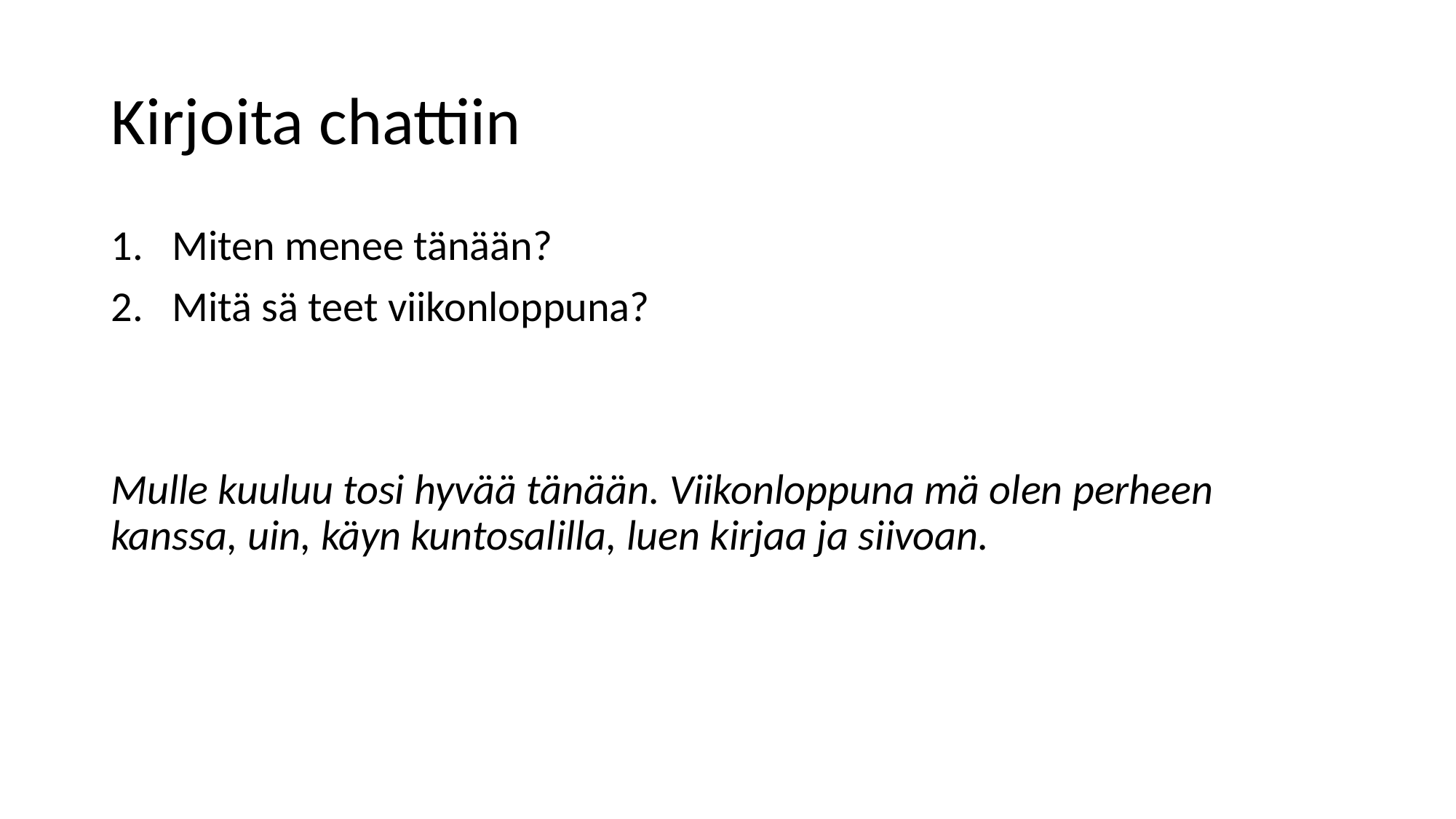

# Kirjoita chattiin
Miten menee tänään?
Mitä sä teet viikonloppuna?

Mulle kuuluu tosi hyvää tänään. Viikonloppuna mä olen perheen kanssa, uin, käyn kuntosalilla, luen kirjaa ja siivoan.